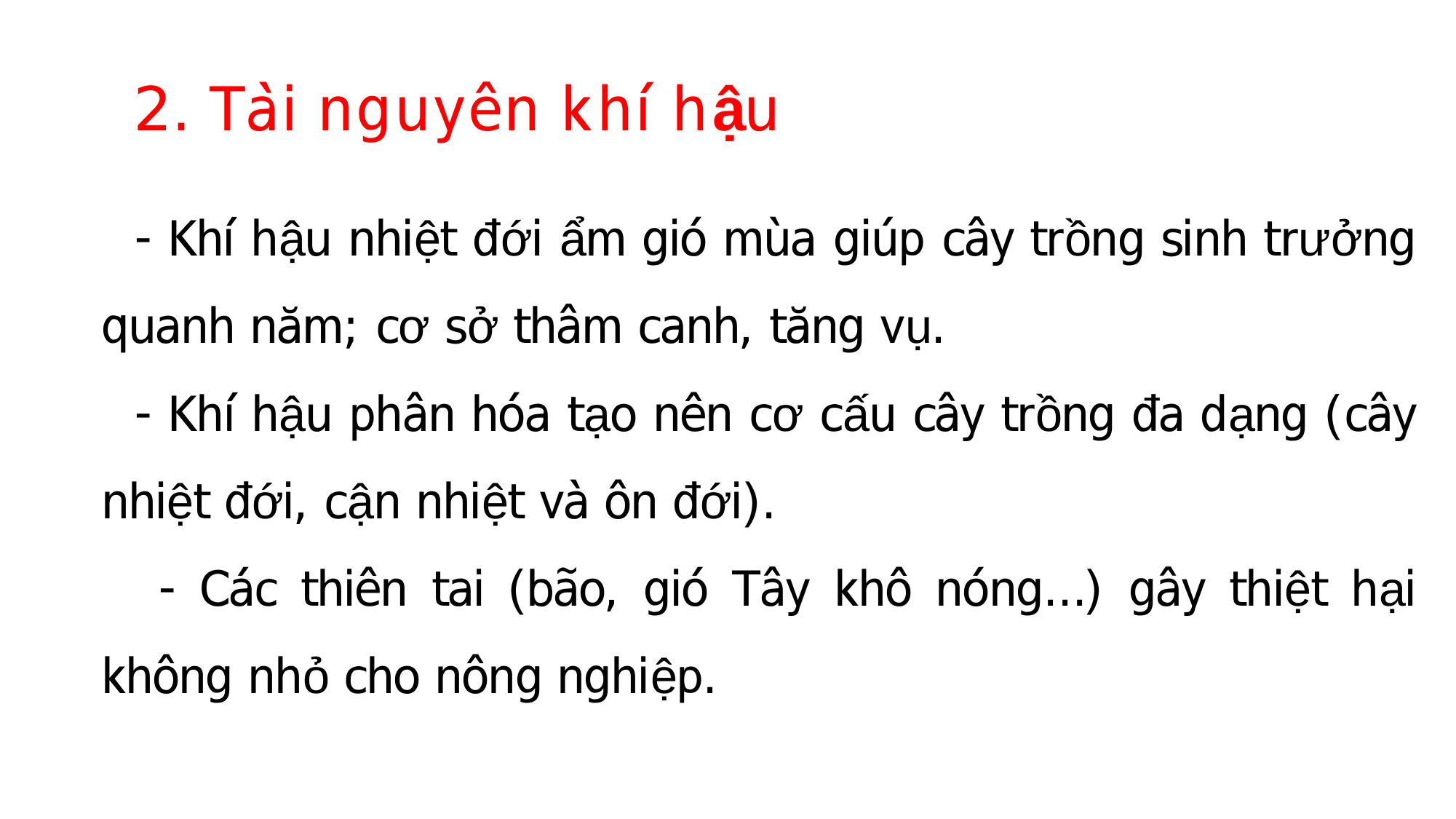

# 2. Tài nguyên khí hậu
- Khí hậu nhiệt đới ẩm gió mùa giúp cây trồng sinh trưởng quanh năm; cơ sở thâm canh, tăng vụ.
- Khí hậu phân hóa tạo nên cơ cấu cây trồng đa dạng (cây nhiệt đới, cận nhiệt và ôn đới).
 - Các thiên tai (bão, gió Tây khô nóng...) gây thiệt hại không nhỏ cho nông nghiệp.